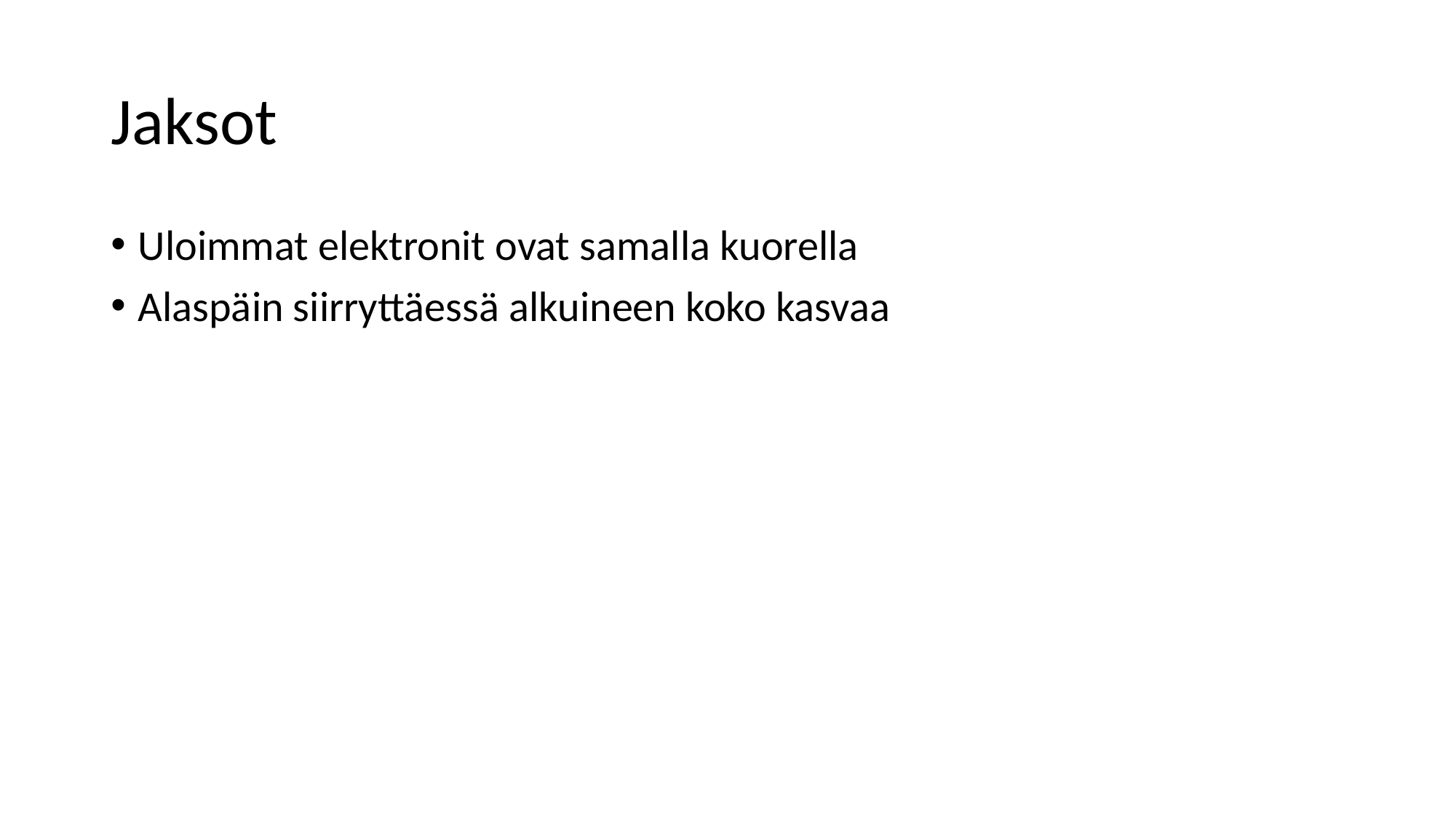

# Jaksot
Uloimmat elektronit ovat samalla kuorella
Alaspäin siirryttäessä alkuineen koko kasvaa